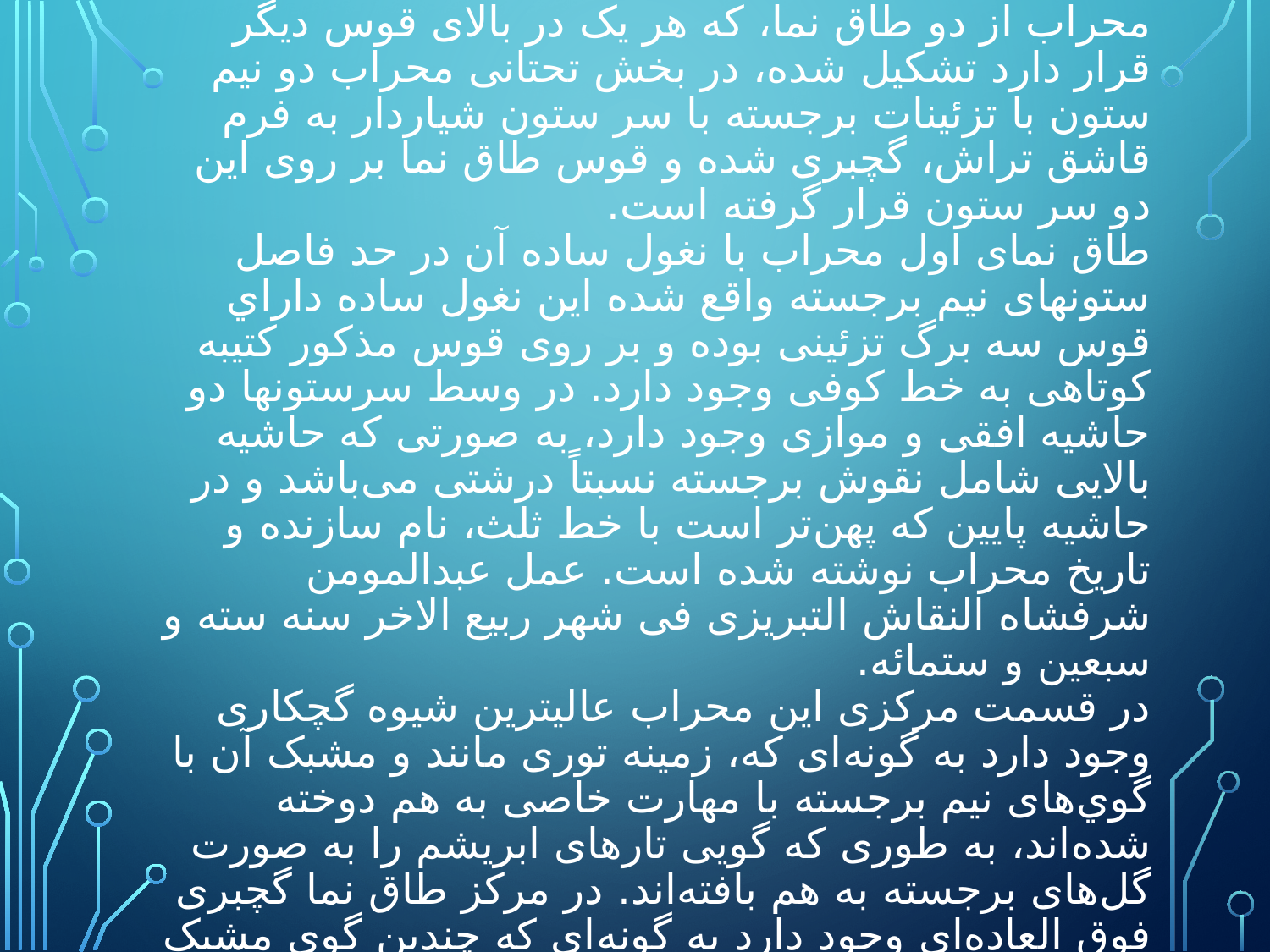

# محراب از دو طاق نما، که هر یک در بالای قوس دیگر قرار دارد تشکیل شده، در بخش تحتانی محراب دو نیم ستون با تزئینات برجسته با سر ستون شیاردار به فرم قاشق تراش، گچبری شده و قوس طاق نما بر روی این دو سر ستون قرار گرفته است. طاق نمای اول محراب با نغول ساده آن در حد فاصل ستونهای نیم برجسته واقع شده این نغول ساده داراي قوس سه برگ تزئینی بوده و بر روی قوس مذکور کتیبه کوتاهی به خط کوفی وجود دارد. در وسط سرستونها دو حاشیه افقی و موازی وجود دارد، به صورتی که حاشیه بالایی شامل نقوش برجسته نسبتاً درشتی می‌باشد و در حاشیه پایین که پهن‌تر است با خط ثلث، نام سازنده و تاریخ محراب نوشته شده است. عمل عبدالمومن شرفشاه النقاش التبریزی فی شهر ربیع الاخر سنه سته و سبعین و ستمائه. در قسمت مرکزی این محراب عالیترین شیوه گچکاری وجود دارد به گونه‌ای که، زمینه توری مانند و مشبک آن با گوي‌‌های نیم برجسته با مهارت خاصی به هم دوخته شده‌اند، به طوری که گویی تارهای ابریشم را به صورت گل‌های برجسته به هم بافته‌اند. در مرکز طاق نما گچبری فوق العاده‌ای وجود دارد به گونه‌ای که چندین گوی مشبک نیم برجسته در ردیف 12 تایی قرار دارد.